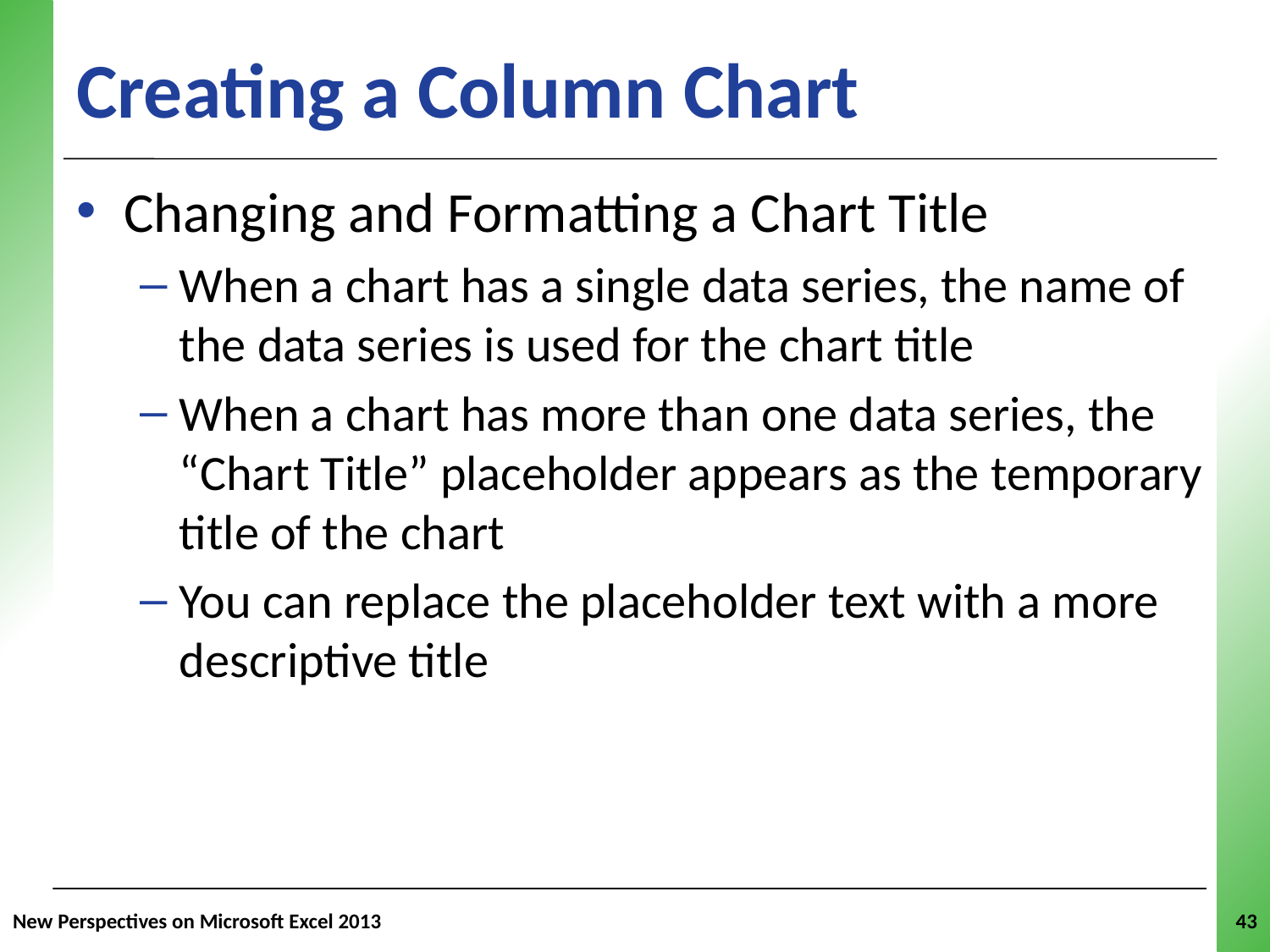

# Creating a Column Chart
Changing and Formatting a Chart Title
When a chart has a single data series, the name of the data series is used for the chart title
When a chart has more than one data series, the “Chart Title” placeholder appears as the temporary title of the chart
You can replace the placeholder text with a more descriptive title
New Perspectives on Microsoft Excel 2013
43